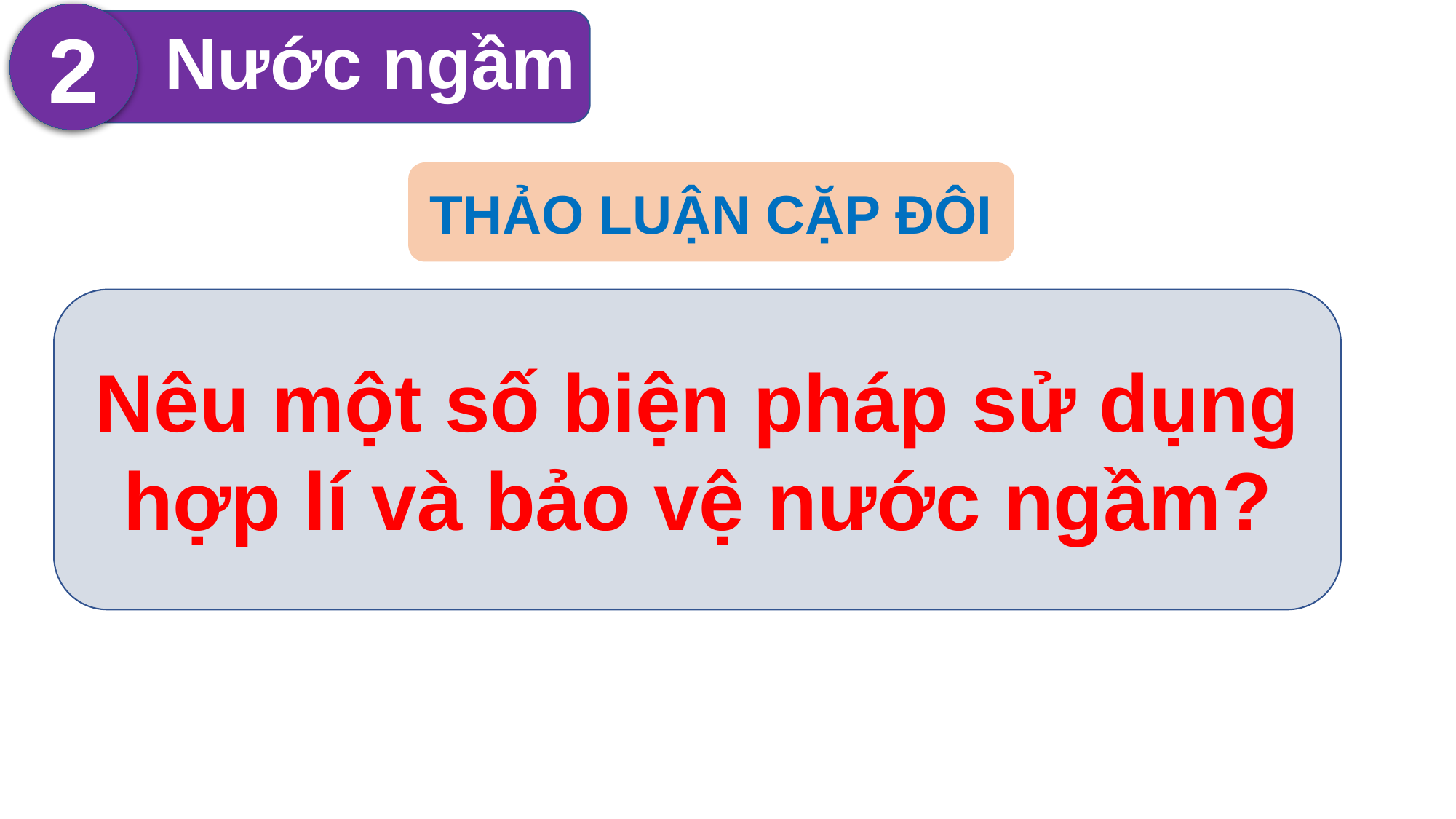

2

Nước ngầm
THẢO LUẬN CẶP ĐÔI
Sông Ama-dôn

Nêu một số biện pháp sử dụng hợp lí và bảo vệ nước ngầm?